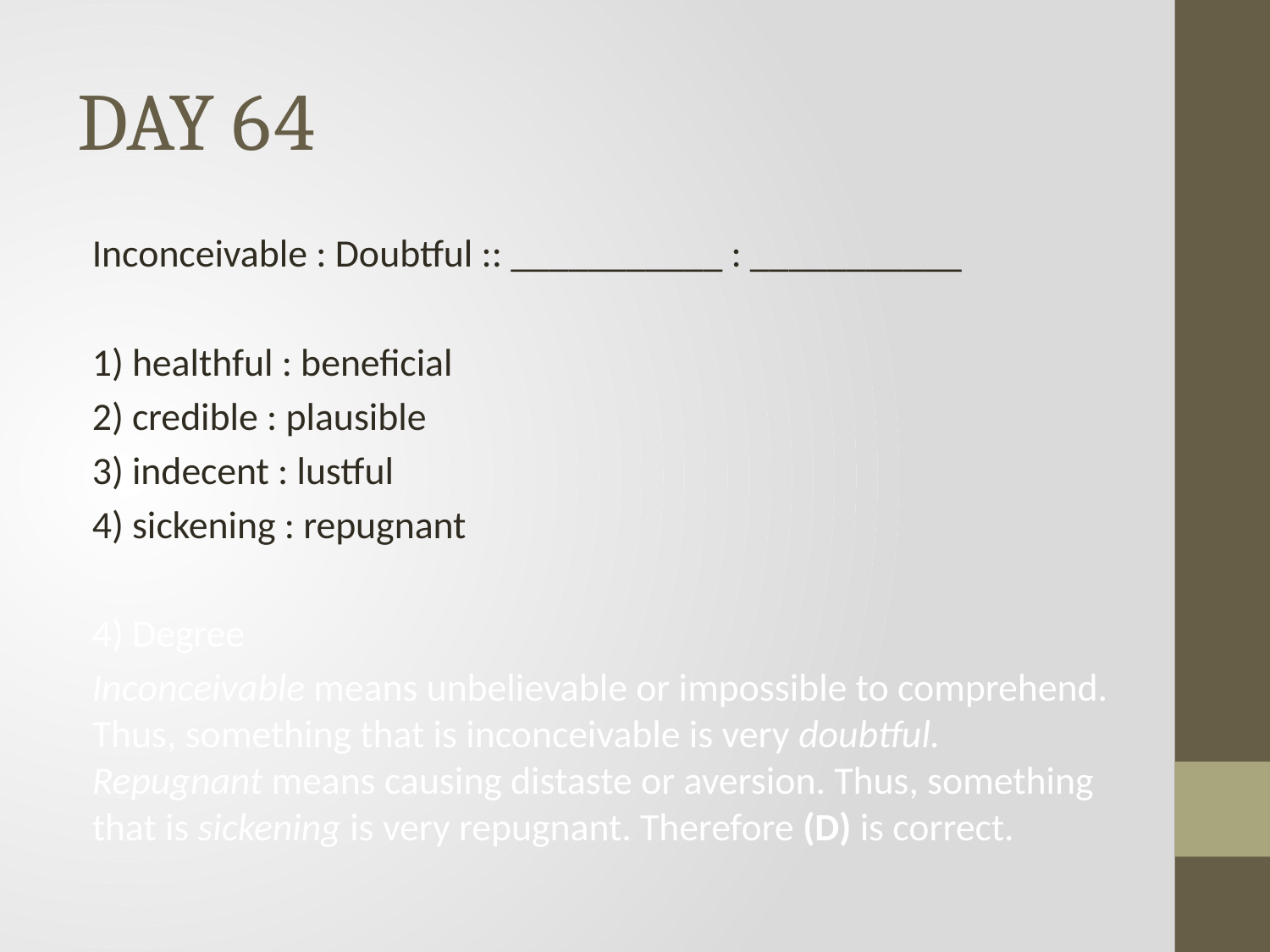

# DAY 64
Inconceivable : Doubtful :: ___________ : ___________

1) healthful : beneficial
2) credible : plausible
3) indecent : lustful
4) sickening : repugnant

4) Degree
Inconceivable means unbelievable or impossible to comprehend. Thus, something that is inconceivable is very doubtful. Repugnant means causing distaste or aversion. Thus, something that is sickening is very repugnant. Therefore (D) is correct.